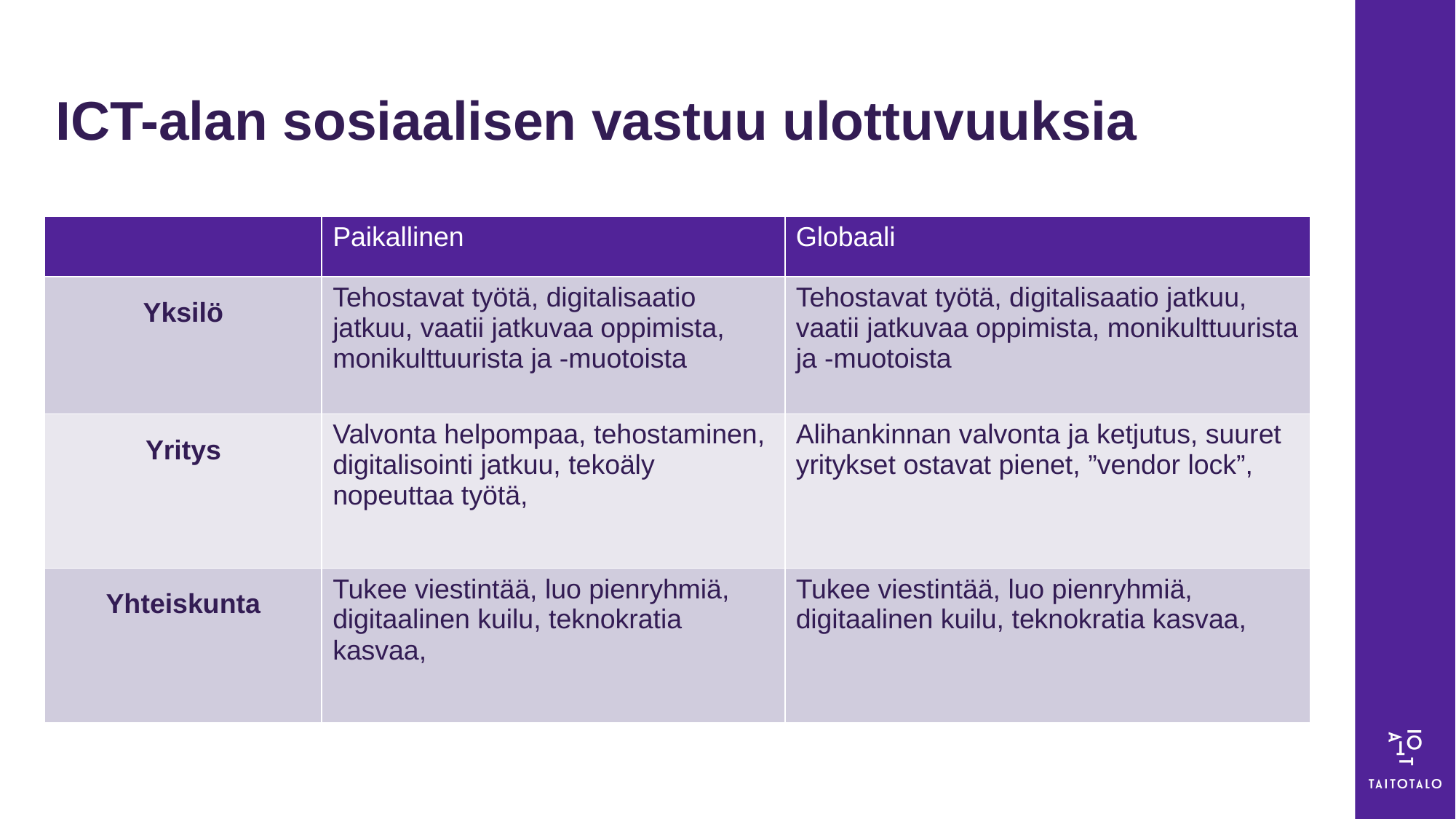

# ICT-alan sosiaalisen vastuu ulottuvuuksia
|  | Paikallinen | Globaali |
| --- | --- | --- |
| Yksilö | Tehostavat työtä, digitalisaatio jatkuu, vaatii jatkuvaa oppimista, monikulttuurista ja -muotoista | Tehostavat työtä, digitalisaatio jatkuu, vaatii jatkuvaa oppimista, monikulttuurista ja -muotoista |
| Yritys | Valvonta helpompaa, tehostaminen, digitalisointi jatkuu, tekoäly nopeuttaa työtä, | Alihankinnan valvonta ja ketjutus, suuret yritykset ostavat pienet, ”vendor lock”, |
| Yhteiskunta | Tukee viestintää, luo pienryhmiä, digitaalinen kuilu, teknokratia kasvaa, | Tukee viestintää, luo pienryhmiä, digitaalinen kuilu, teknokratia kasvaa, |